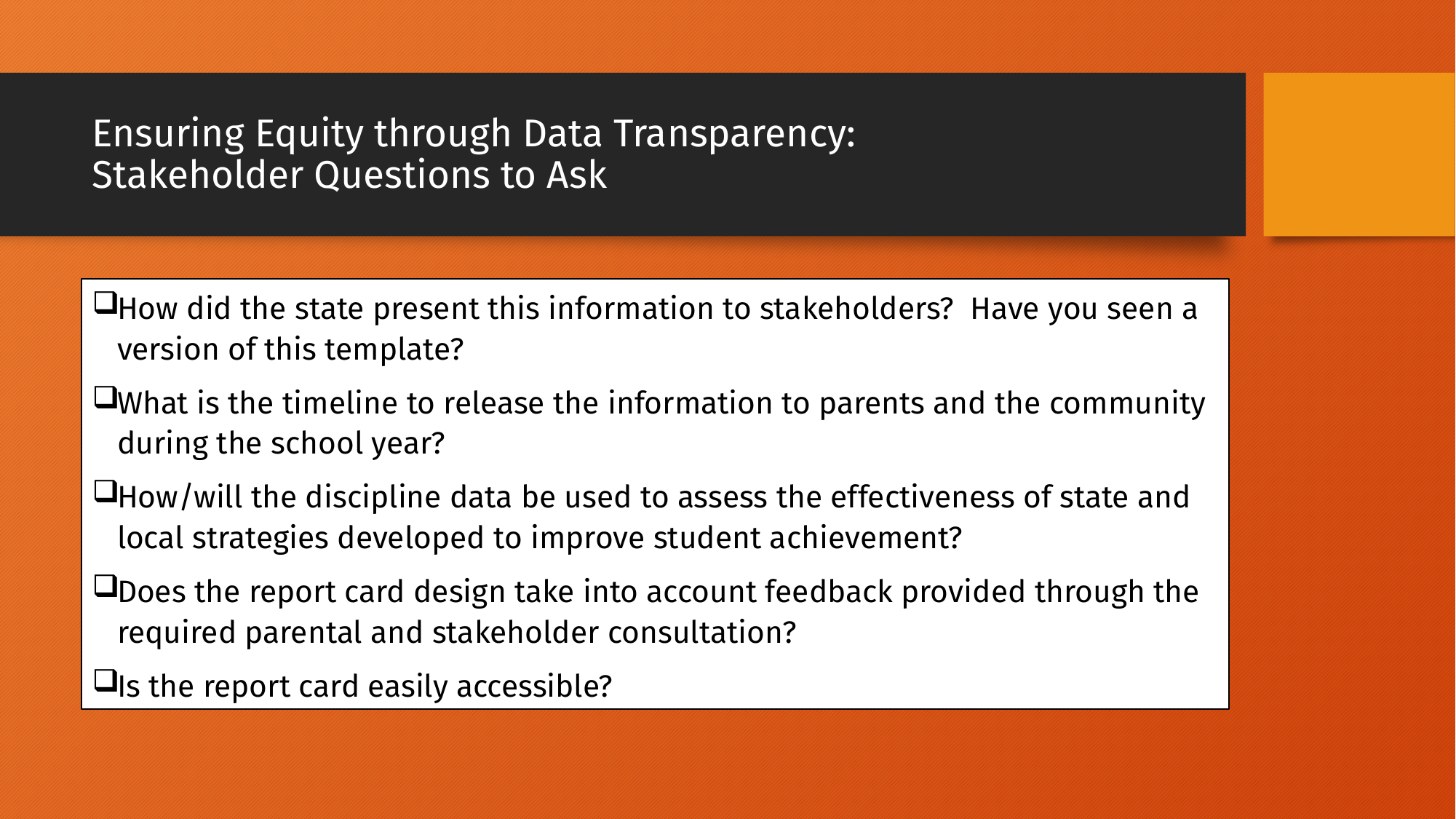

# Ensuring Equity through Data Transparency: Stakeholder Questions to Ask
How did the state present this information to stakeholders?  Have you seen a version of this template?
What is the timeline to release the information to parents and the community during the school year?
How/will the discipline data be used to assess the effectiveness of state and local strategies developed to improve student achievement?
Does the report card design take into account feedback provided through the required parental and stakeholder consultation?
Is the report card easily accessible?